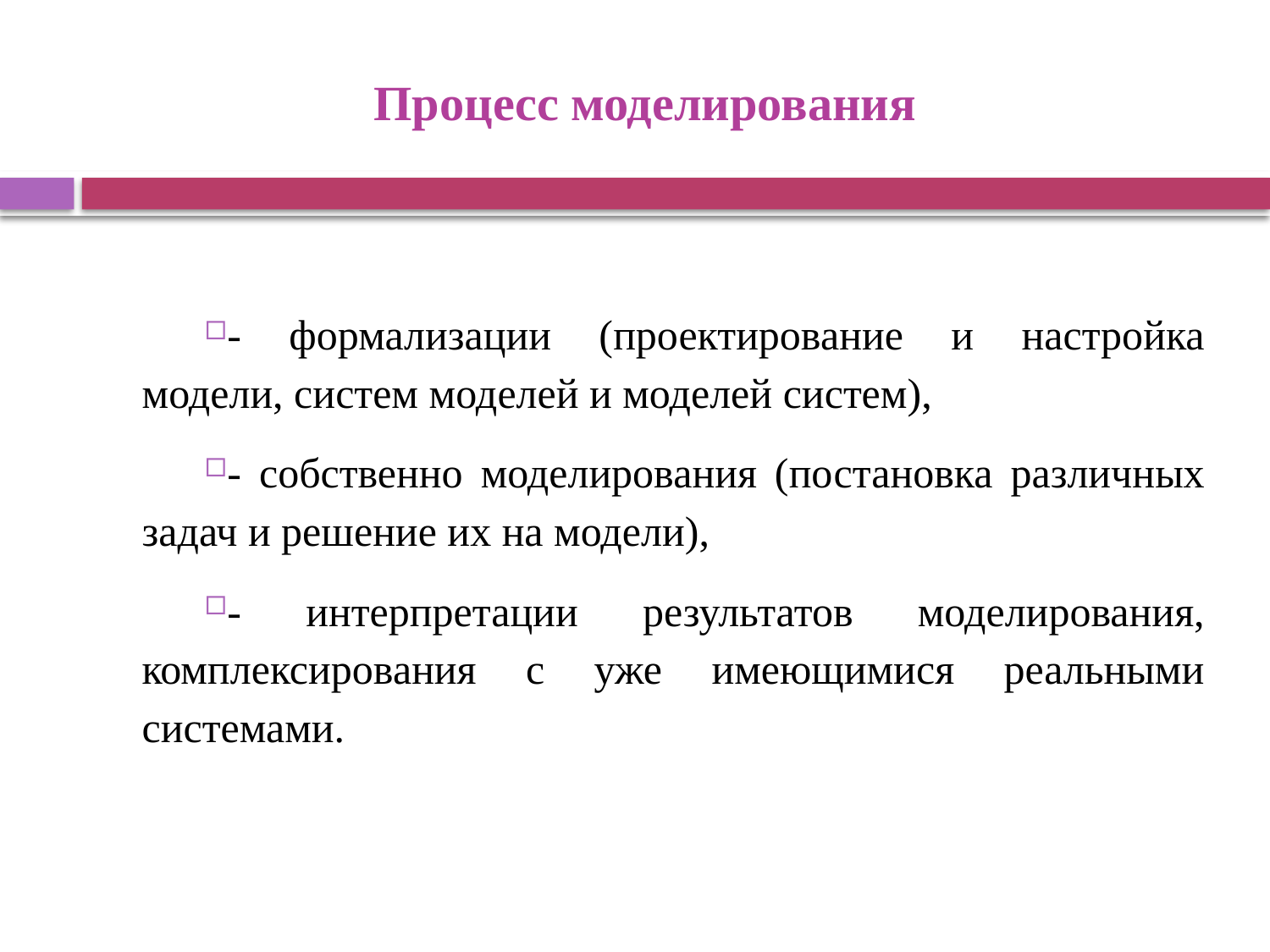

# Процесс моделирования

- формализации (проектирование и настройка модели, систем моделей и моделей систем),
- собственно моделирования (постановка различных задач и решение их на модели),
- интерпретации результатов моделирования, комплексирования с уже имеющимися реальными системами.